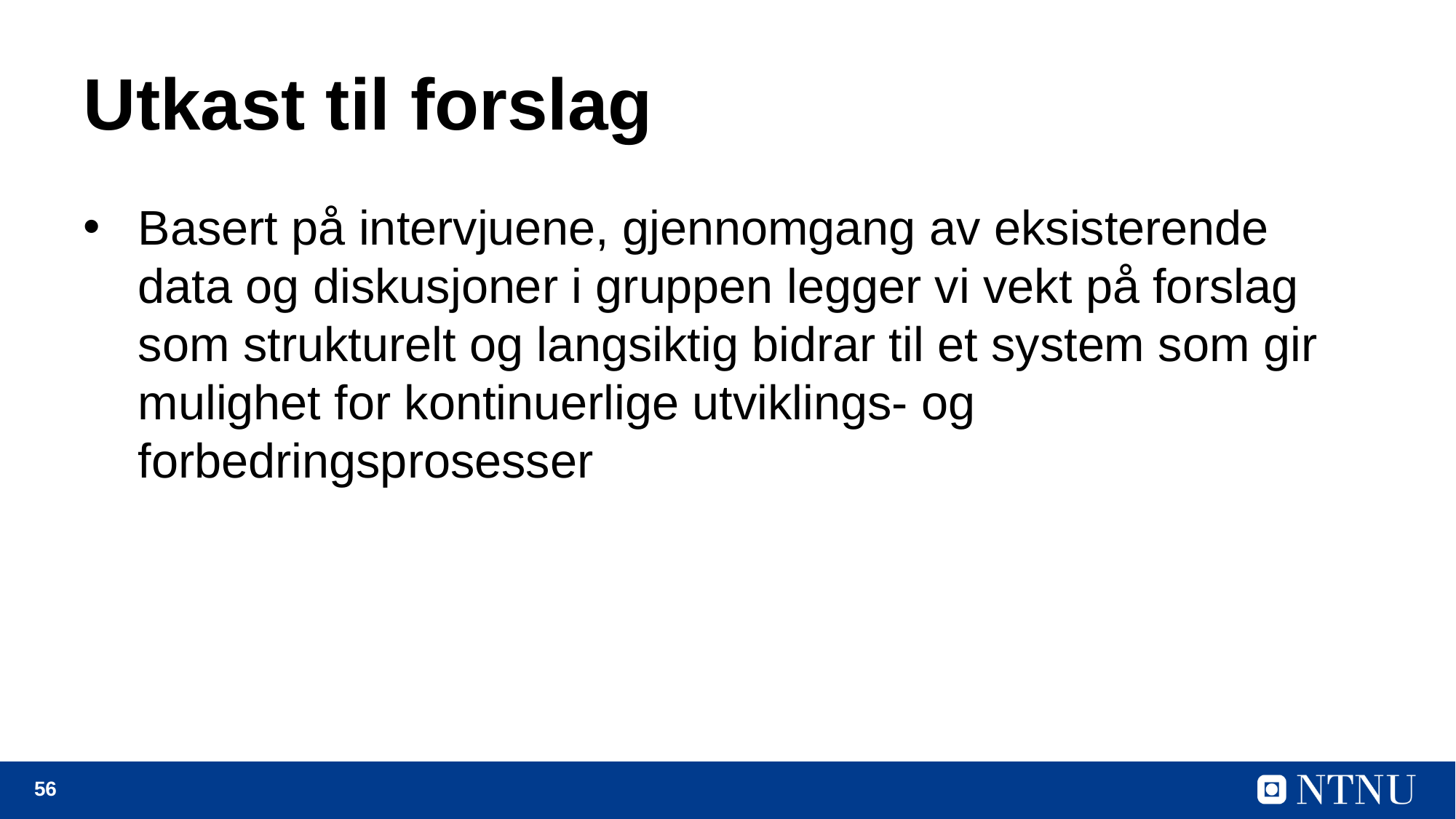

# Utkast til forslag
Basert på intervjuene, gjennomgang av eksisterende data og diskusjoner i gruppen legger vi vekt på forslag som strukturelt og langsiktig bidrar til et system som gir mulighet for kontinuerlige utviklings- og forbedringsprosesser